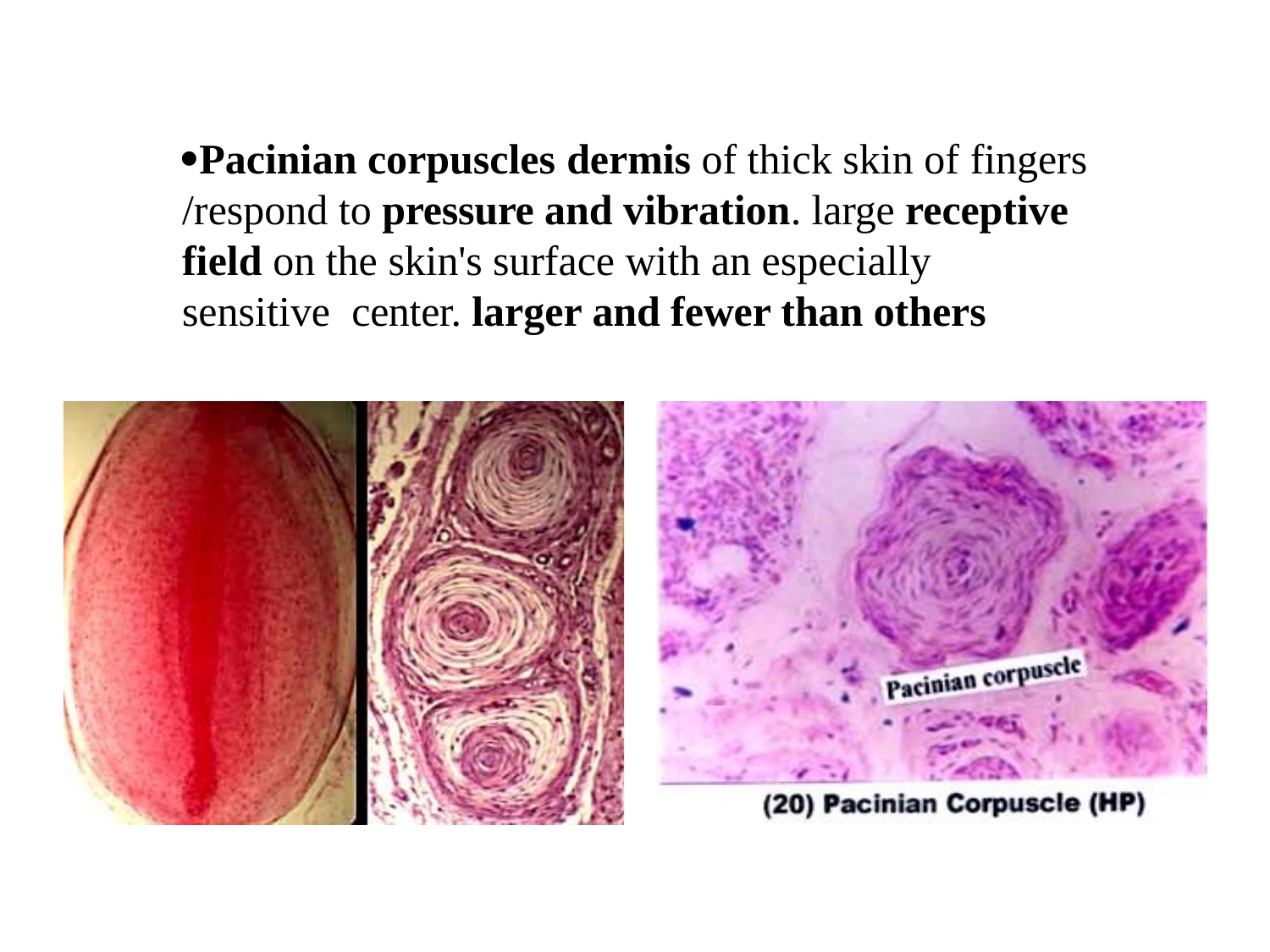

•Pacinian corpuscles dermis of thick skin of fingers
/respond to pressure and vibration. large receptive  field on the skin's surface with an especially sensitive  center. larger and fewer than others